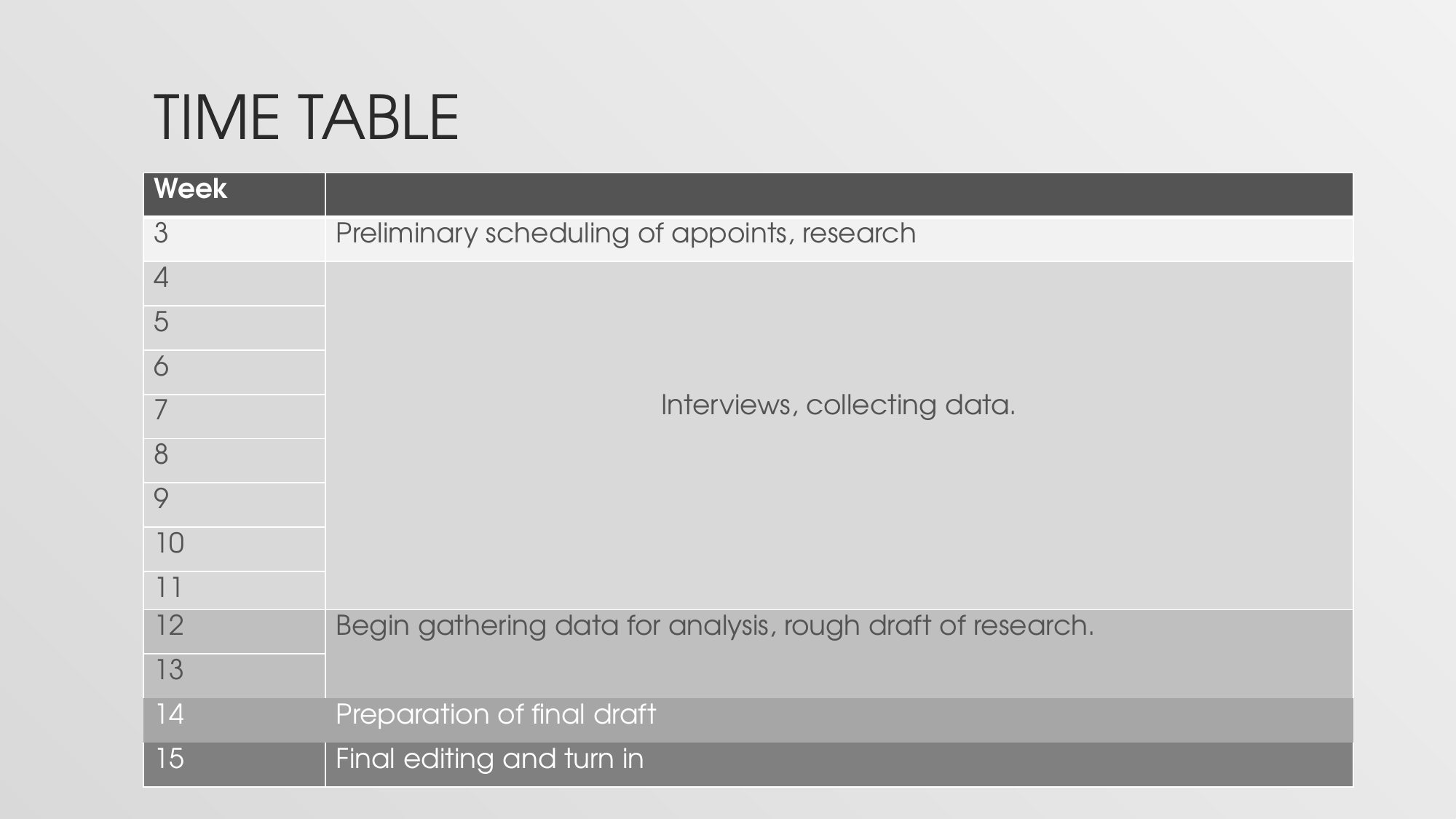

# Time table
| Week |  |
| --- | --- |
| 3 | Preliminary scheduling of appoints, research |
| 4 | Interviews, collecting data. |
| 5 |  |
| 6 |  |
| 7 |  |
| 8 |  |
| 9 |  |
| 10 |  |
| 11 |  |
| 12 | Begin gathering data for analysis, rough draft of research. |
| 13 |  |
| 14 | Preparation of final draft |
| 15 | Final editing and turn in |